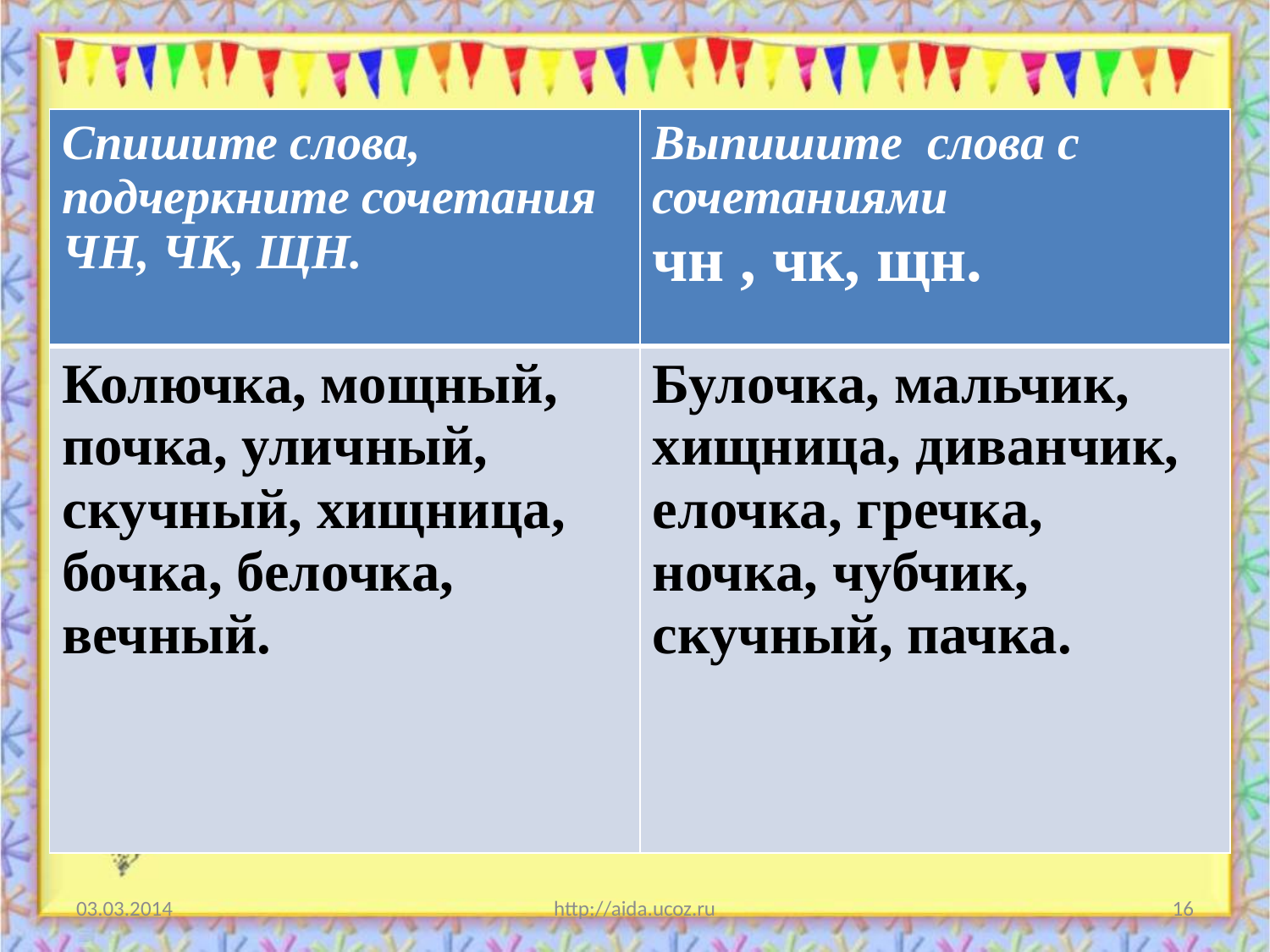

| Спишите слова, подчеркните сочетания ЧН, ЧК, ЩН. | Выпишите слова с сочетаниями чн , чк, щн. |
| --- | --- |
| Колючка, мощный, почка, уличный, скучный, хищница, бочка, белочка, вечный. | Булочка, мальчик, хищница, диванчик, елочка, гречка, ночка, чубчик, скучный, пачка. |
03.03.2014
http://aida.ucoz.ru
16